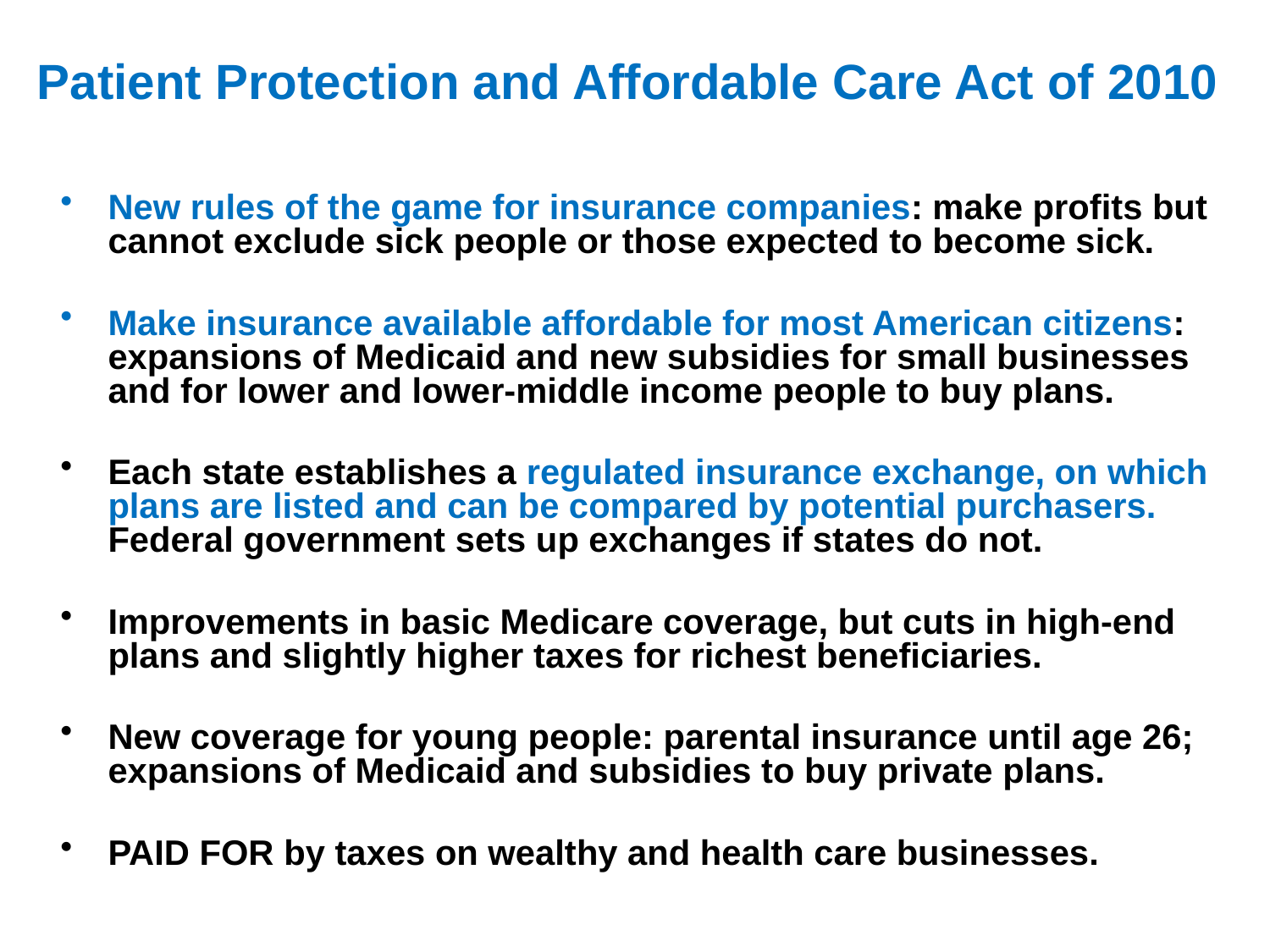

# Patient Protection and Affordable Care Act of 2010
New rules of the game for insurance companies: make profits but cannot exclude sick people or those expected to become sick.

Make insurance available affordable for most American citizens: expansions of Medicaid and new subsidies for small businesses and for lower and lower-middle income people to buy plans.

Each state establishes a regulated insurance exchange, on which plans are listed and can be compared by potential purchasers.  Federal government sets up exchanges if states do not.

Improvements in basic Medicare coverage, but cuts in high-end plans and slightly higher taxes for richest beneficiaries.

New coverage for young people: parental insurance until age 26; expansions of Medicaid and subsidies to buy private plans.

PAID FOR by taxes on wealthy and health care businesses.